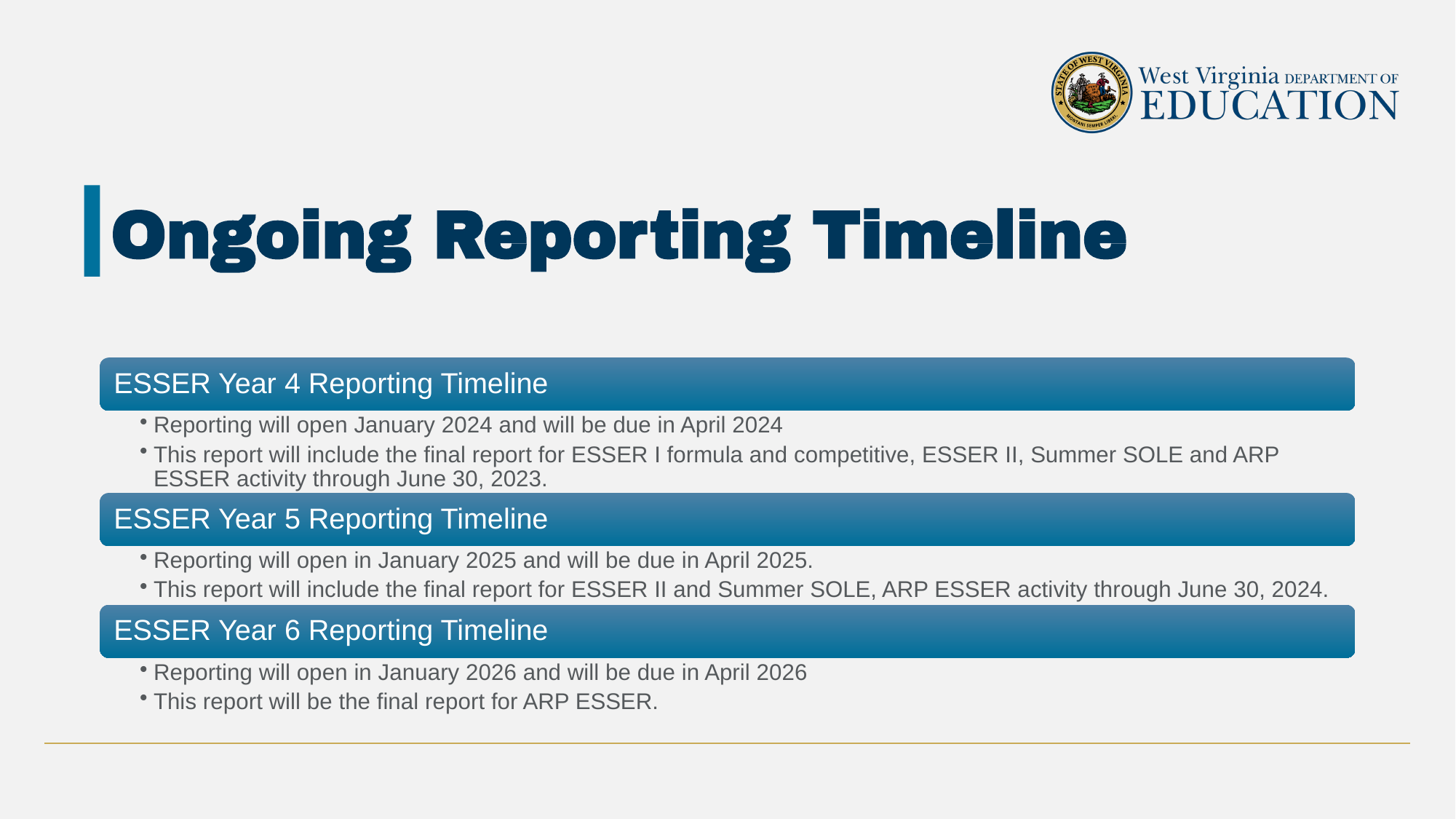

# Ongoing Reporting Timeline
ESSER Year 4 Reporting Timeline
Reporting will open January 2024 and will be due in April 2024
This report will include the final report for ESSER I formula and competitive, ESSER II, Summer SOLE and ARP ESSER activity through June 30, 2023.
ESSER Year 5 Reporting Timeline
Reporting will open in January 2025 and will be due in April 2025.
This report will include the final report for ESSER II and Summer SOLE, ARP ESSER activity through June 30, 2024.
ESSER Year 6 Reporting Timeline
Reporting will open in January 2026 and will be due in April 2026
This report will be the final report for ARP ESSER.